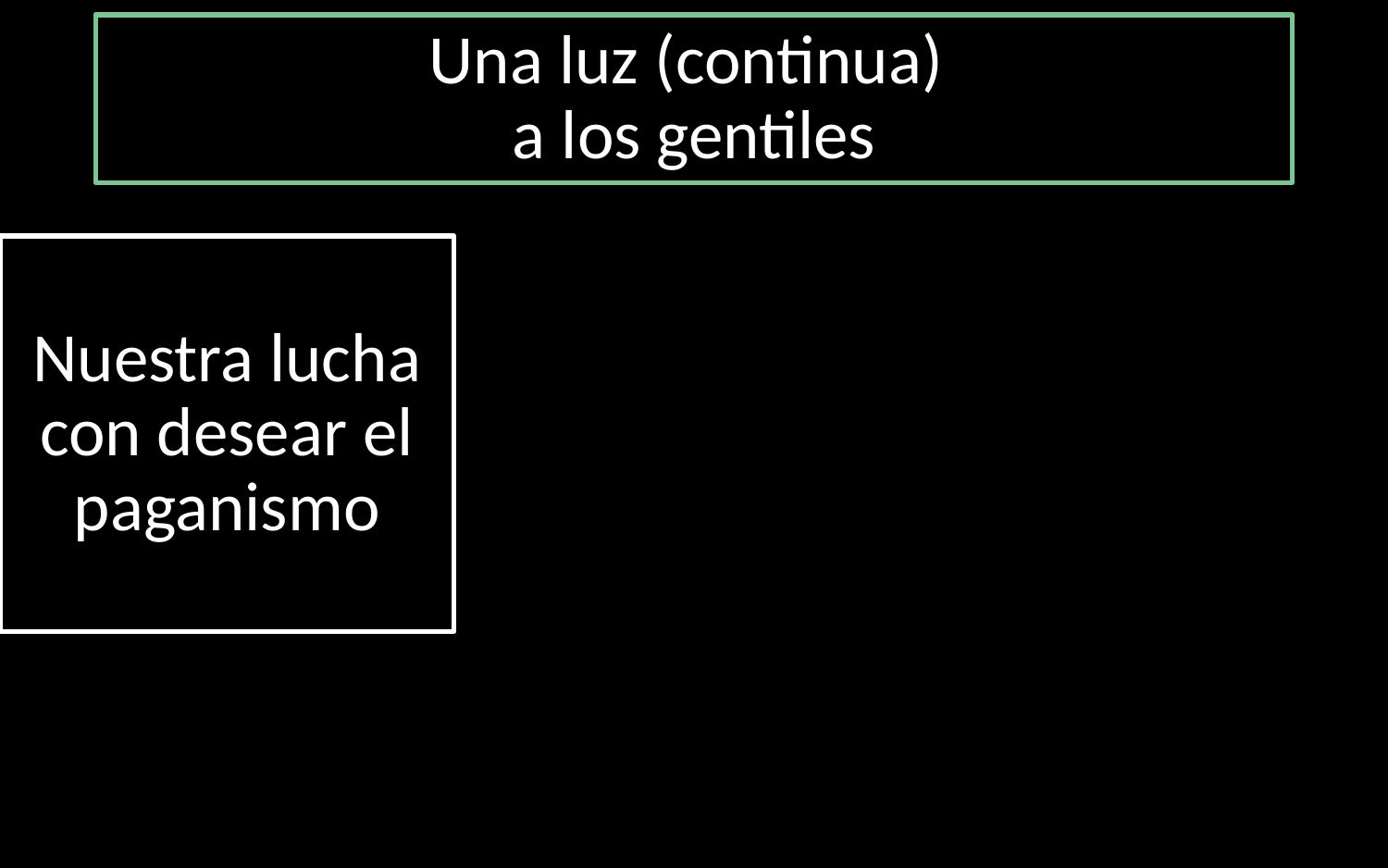

# Una luz (continua) a los gentiles
Nuestra lucha con desear el paganismo